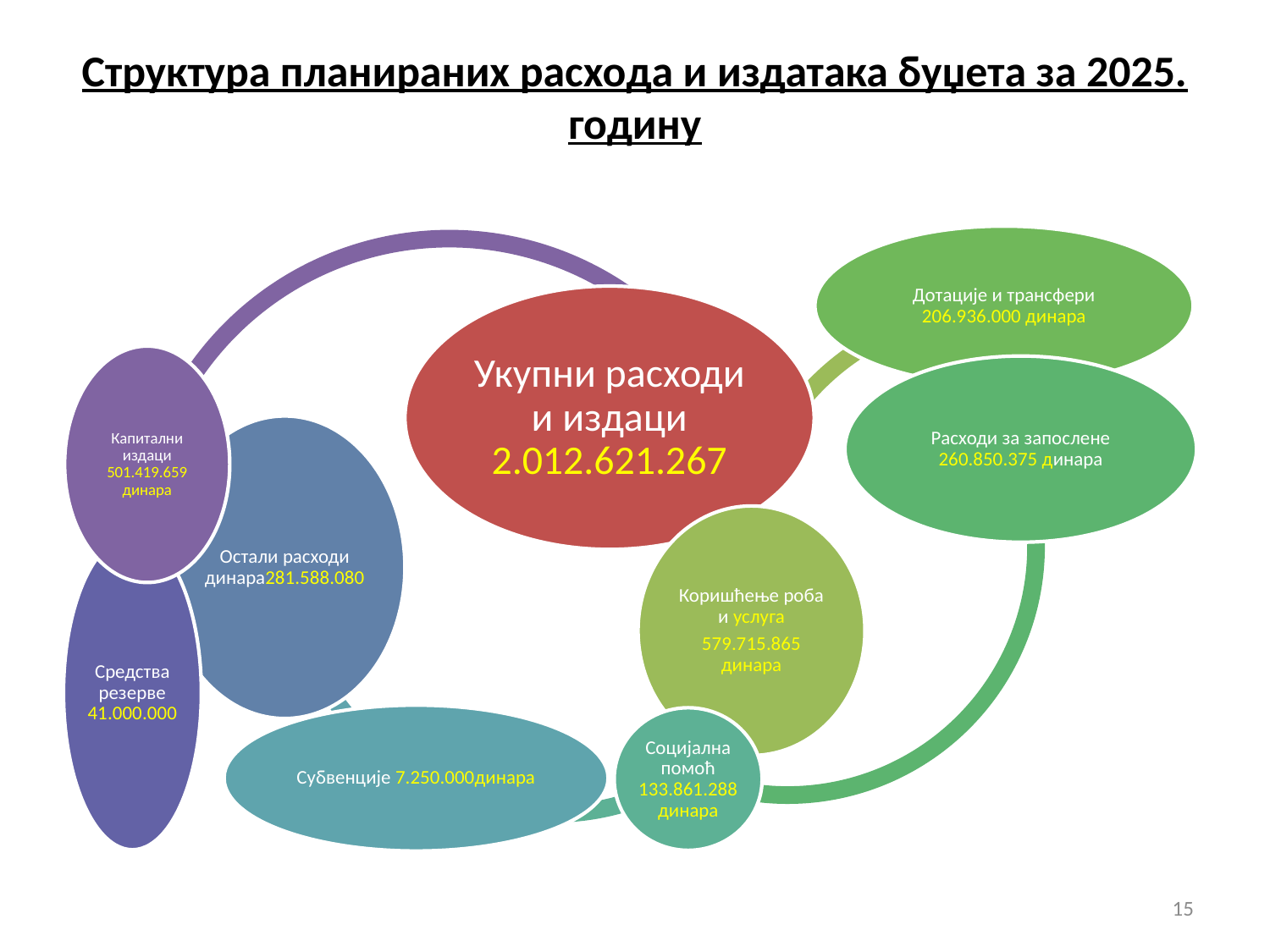

# Структура планираних расхода и издатака буџета за 2025. годину
Укупни расходи и издаци 2.012.621.267
Коришћење роба и услуга
579.715.865 динара
Дотације и трансфери 206.936.000 динара
Расходи за запослене 260.850.375 динара
Социјална помоћ 133.861.288 динара
Субвенције 7.250.000динара
Остали расходи динара281.588.080
Средства резерве 41.000.000
Капитални издаци 501.419.659 динара
15